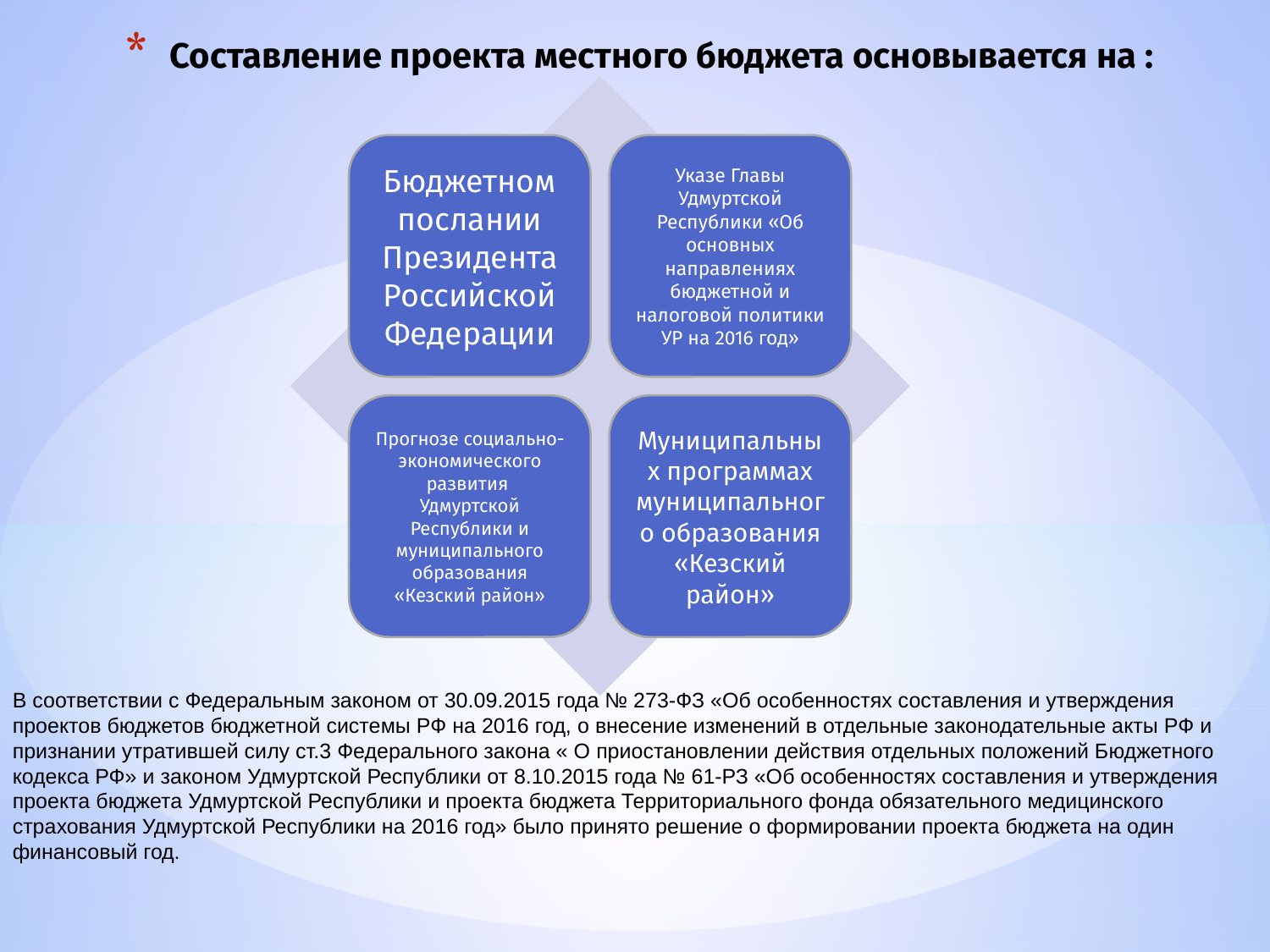

# Составление проекта местного бюджета основывается на :
Бюджетном послании Президента Российской Федерации
Указе Главы Удмуртской Республики «Об основных направлениях бюджетной и налоговой политики УР на 2016 год»
Прогнозе социально-экономического развития  Удмуртской Республики и муниципального образования «Кезский район»
Муниципальных программах муниципального образования «Кезский район»
В соответствии с Федеральным законом от 30.09.2015 года № 273-ФЗ «Об особенностях составления и утверждения проектов бюджетов бюджетной системы РФ на 2016 год, о внесение изменений в отдельные законодательные акты РФ и признании утратившей силу ст.3 Федерального закона « О приостановлении действия отдельных положений Бюджетного кодекса РФ» и законом Удмуртской Республики от 8.10.2015 года № 61-РЗ «Об особенностях составления и утверждения проекта бюджета Удмуртской Республики и проекта бюджета Территориального фонда обязательного медицинского страхования Удмуртской Республики на 2016 год» было принято решение о формировании проекта бюджета на один финансовый год.